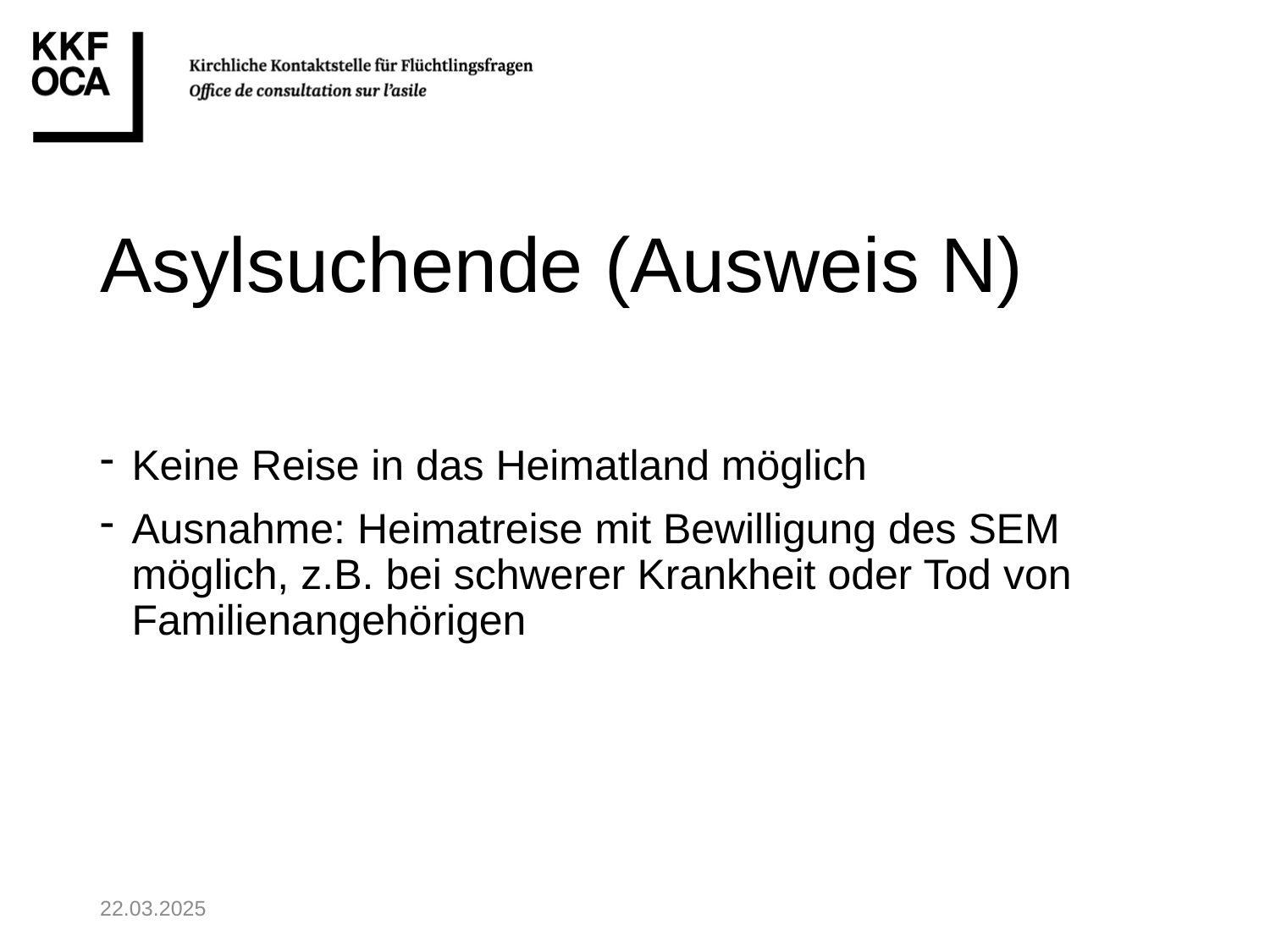

# Asylsuchende (Ausweis N)
Keine Reise in das Heimatland möglich
Ausnahme: Heimatreise mit Bewilligung des SEM möglich, z.B. bei schwerer Krankheit oder Tod von Familienangehörigen
22.03.2025